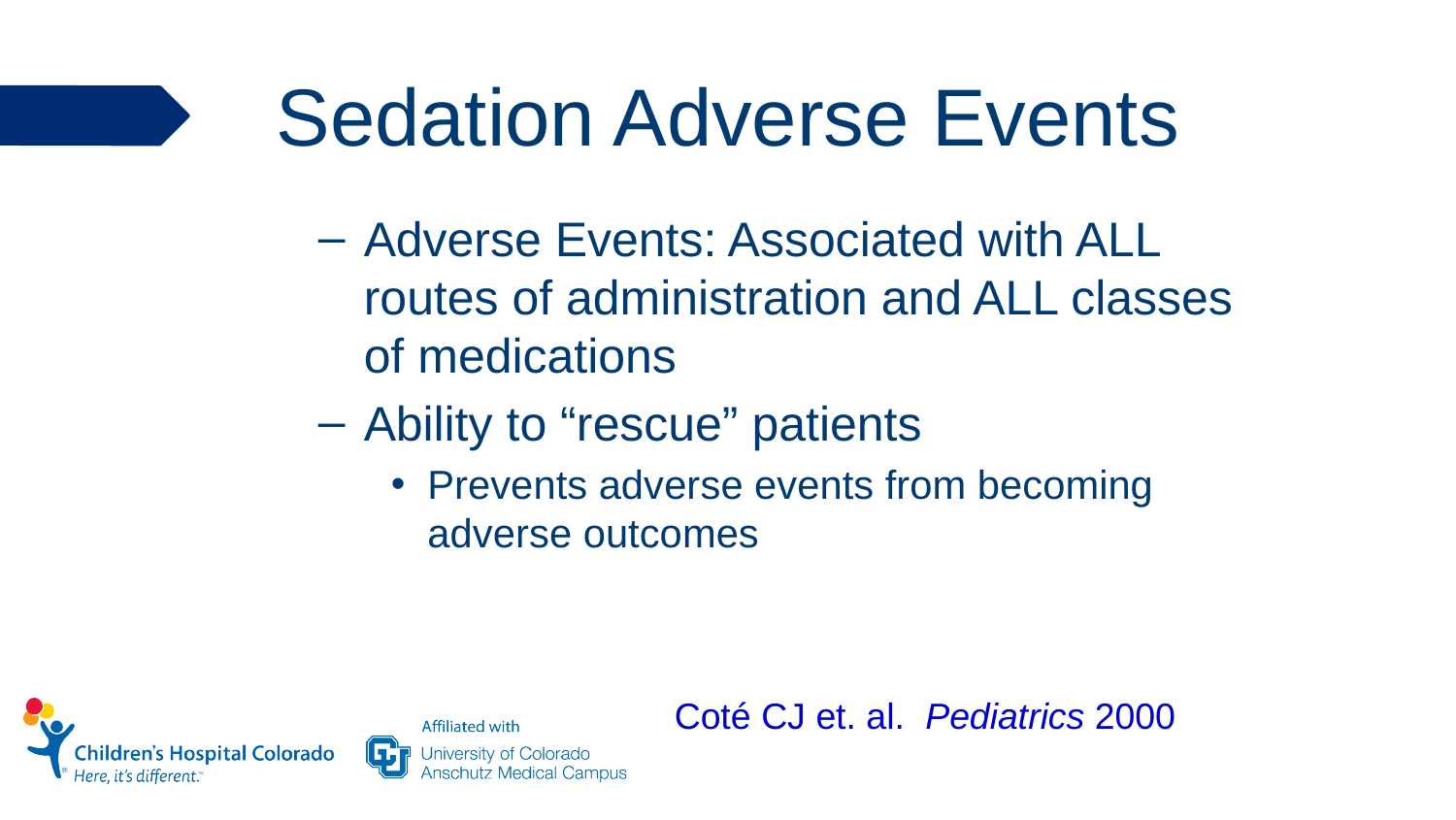

# Sedation Adverse Events
Adverse Events: Associated with ALL routes of administration and ALL classes of medications
Ability to “rescue” patients
Prevents adverse events from becoming adverse outcomes

Coté CJ et. al.  Pediatrics 2000